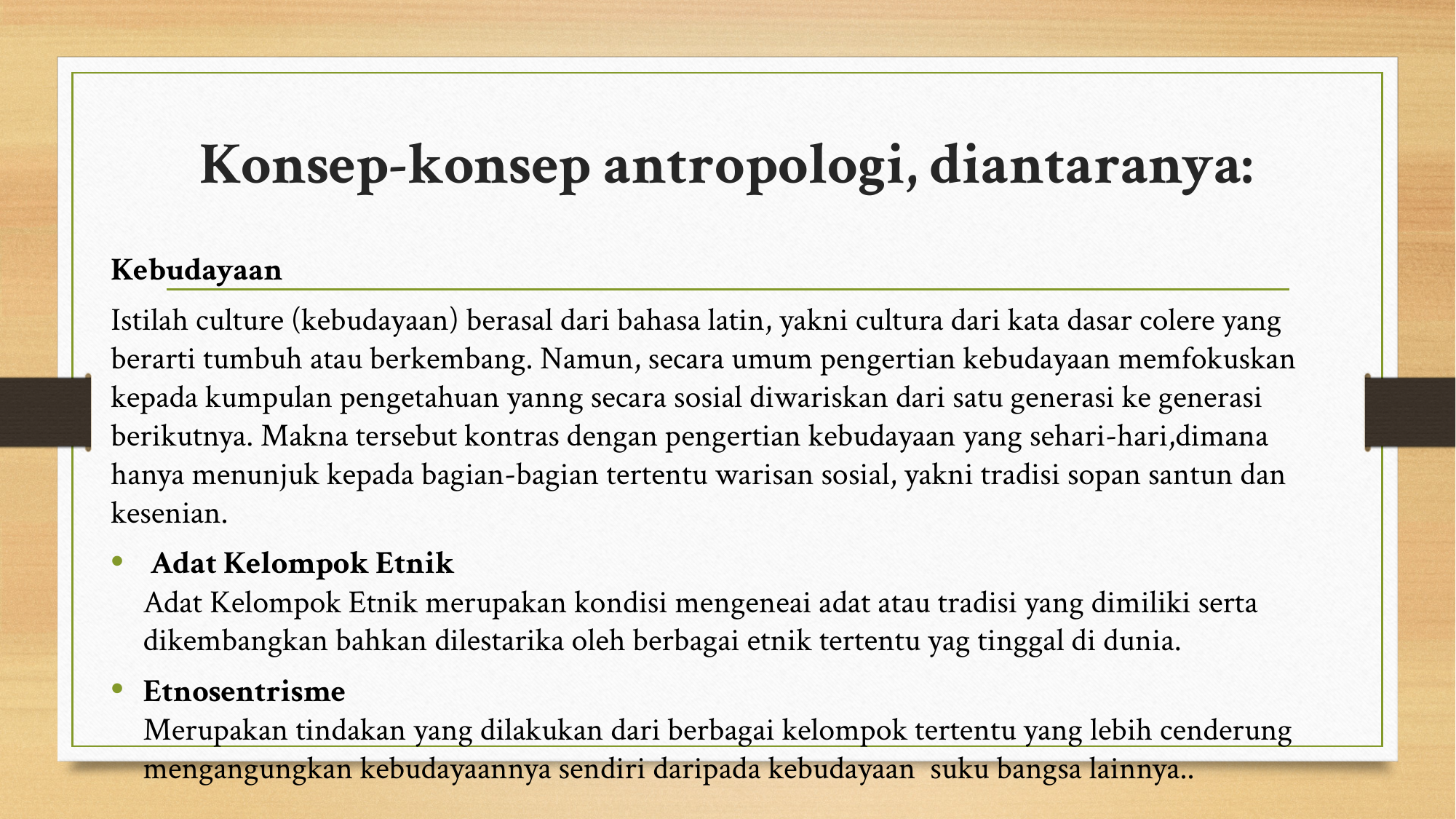

# Konsep-konsep antropologi, diantaranya:
Kebudayaan
Istilah culture (kebudayaan) berasal dari bahasa latin, yakni cultura dari kata dasar colere yang berarti tumbuh atau berkembang. Namun, secara umum pengertian kebudayaan memfokuskan kepada kumpulan pengetahuan yanng secara sosial diwariskan dari satu generasi ke generasi berikutnya. Makna tersebut kontras dengan pengertian kebudayaan yang sehari-hari,dimana hanya menunjuk kepada bagian-bagian tertentu warisan sosial, yakni tradisi sopan santun dan kesenian.
 Adat Kelompok Etnik
Adat Kelompok Etnik merupakan kondisi mengeneai adat atau tradisi yang dimiliki serta dikembangkan bahkan dilestarika oleh berbagai etnik tertentu yag tinggal di dunia.
Etnosentrisme
Merupakan tindakan yang dilakukan dari berbagai kelompok tertentu yang lebih cenderung mengangungkan kebudayaannya sendiri daripada kebudayaan  suku bangsa lainnya..